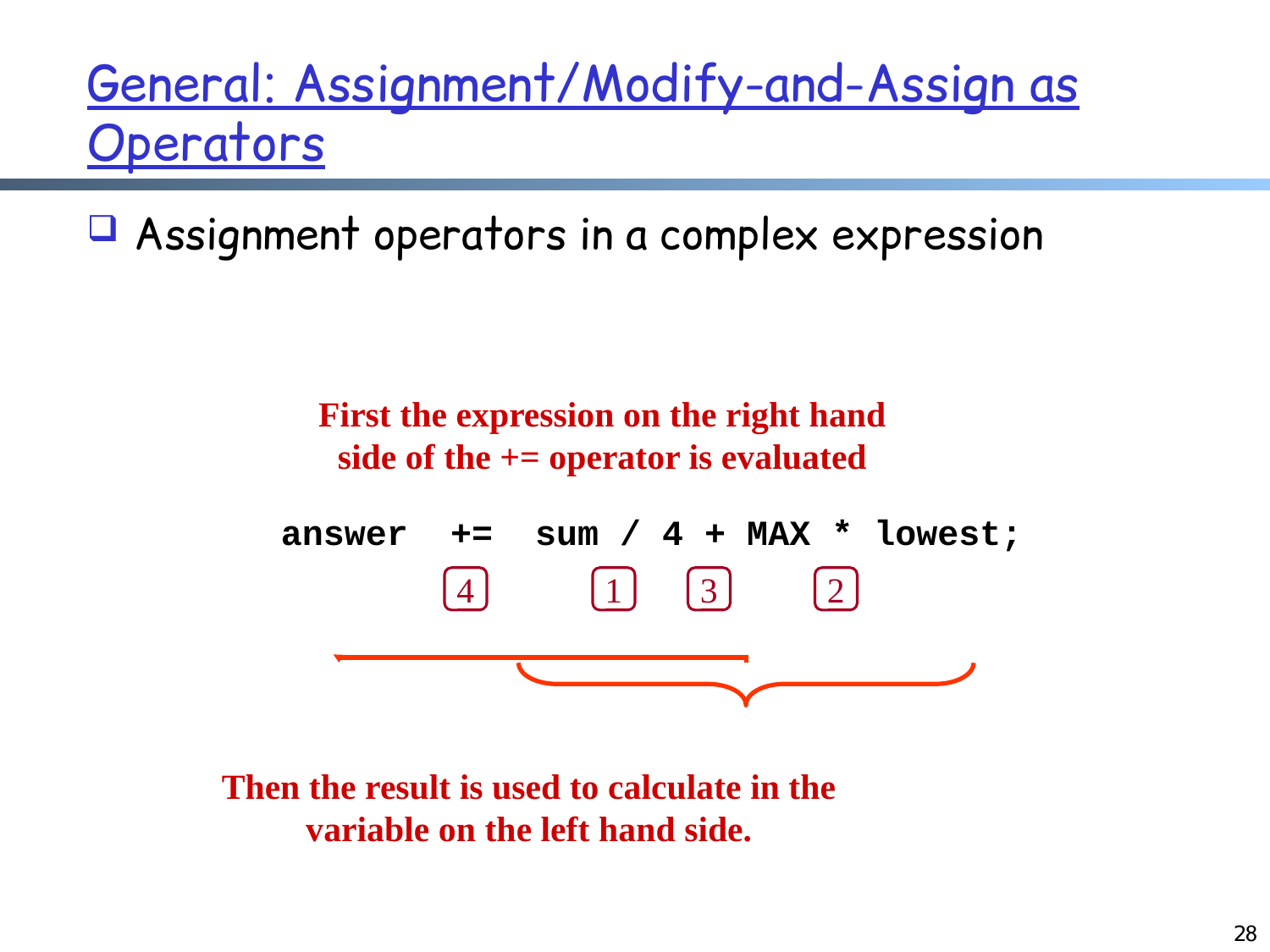

# General: Assignment/Modify-and-Assign as Operators
Assignment operators in a complex expression
First the expression on the right hand
side of the += operator is evaluated

answer  +=  sum / 4 + MAX * lowest;
4
1
3
2
Then the result is used to calculate in the
variable on the left hand side.
28